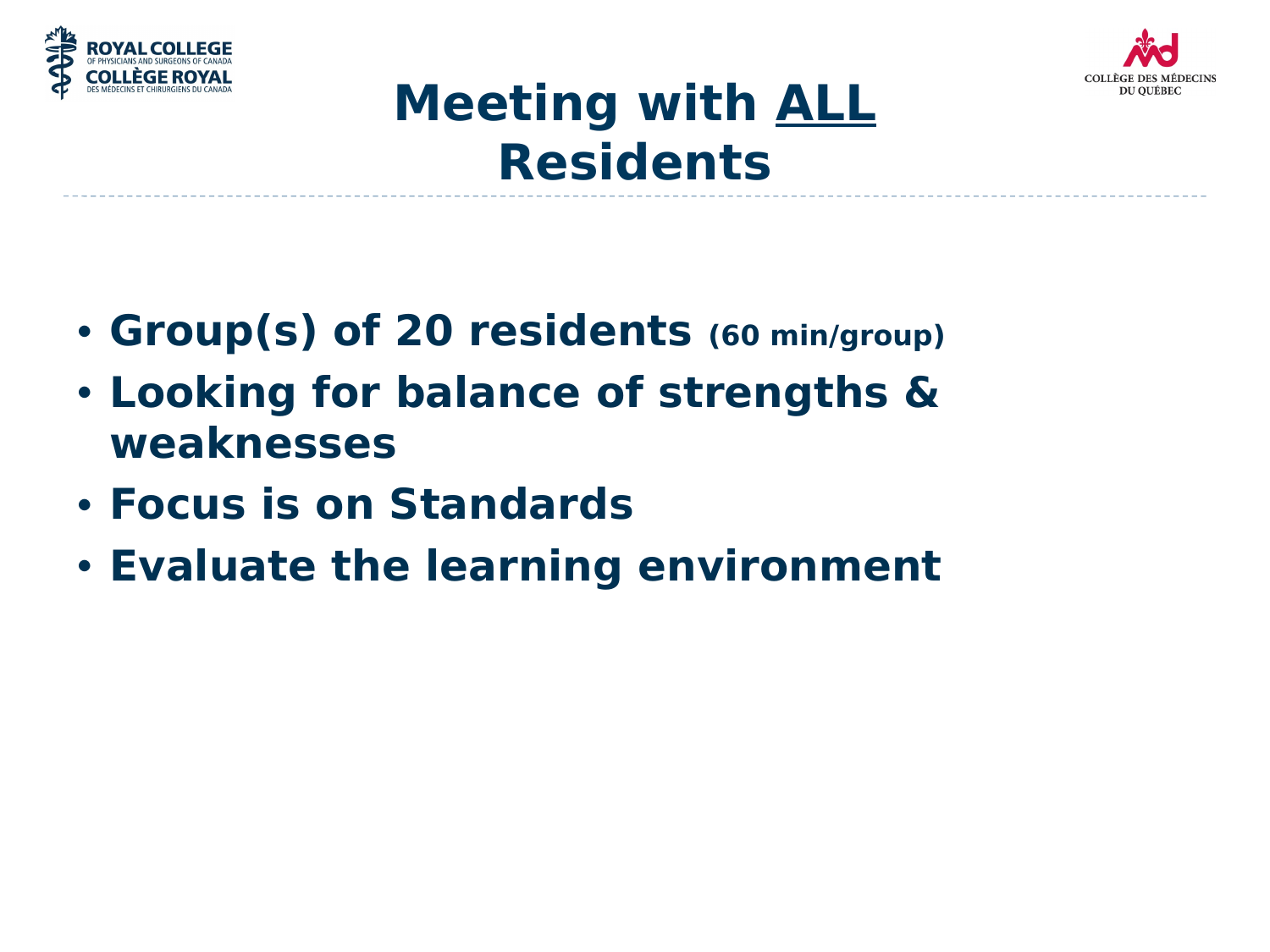

# Meeting with ALL Residents

Group(s) of 20 residents (60 min/group)
Looking for balance of strengths & weaknesses
Focus is on Standards
Evaluate the learning environment